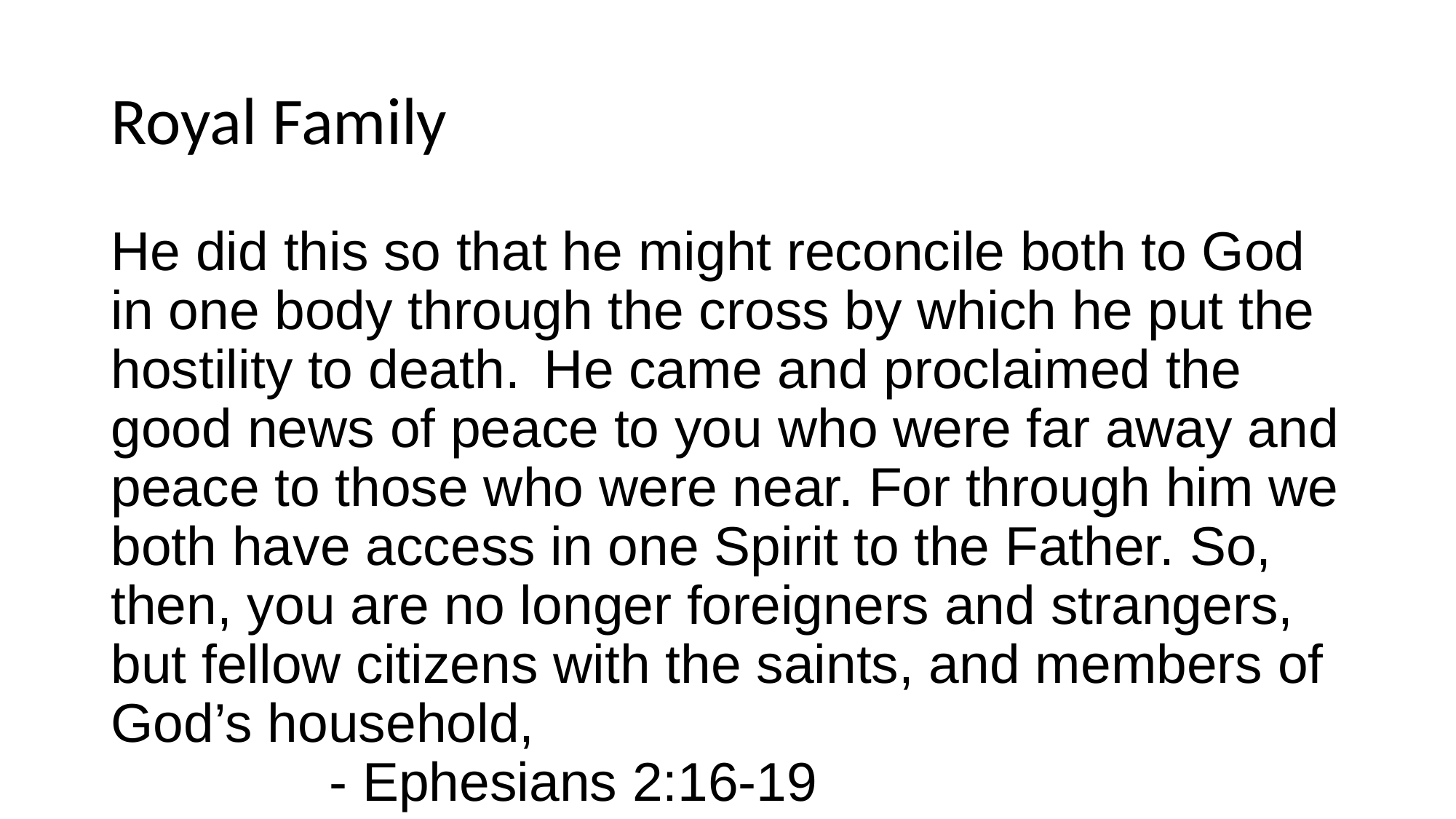

# Royal Family
He did this so that he might reconcile both to God in one body through the cross by which he put the hostility to death.  He came and proclaimed the good news of peace to you who were far away and peace to those who were near. For through him we both have access in one Spirit to the Father. So, then, you are no longer foreigners and strangers, but fellow citizens with the saints, and members of God’s household, 									- Ephesians 2:16-19